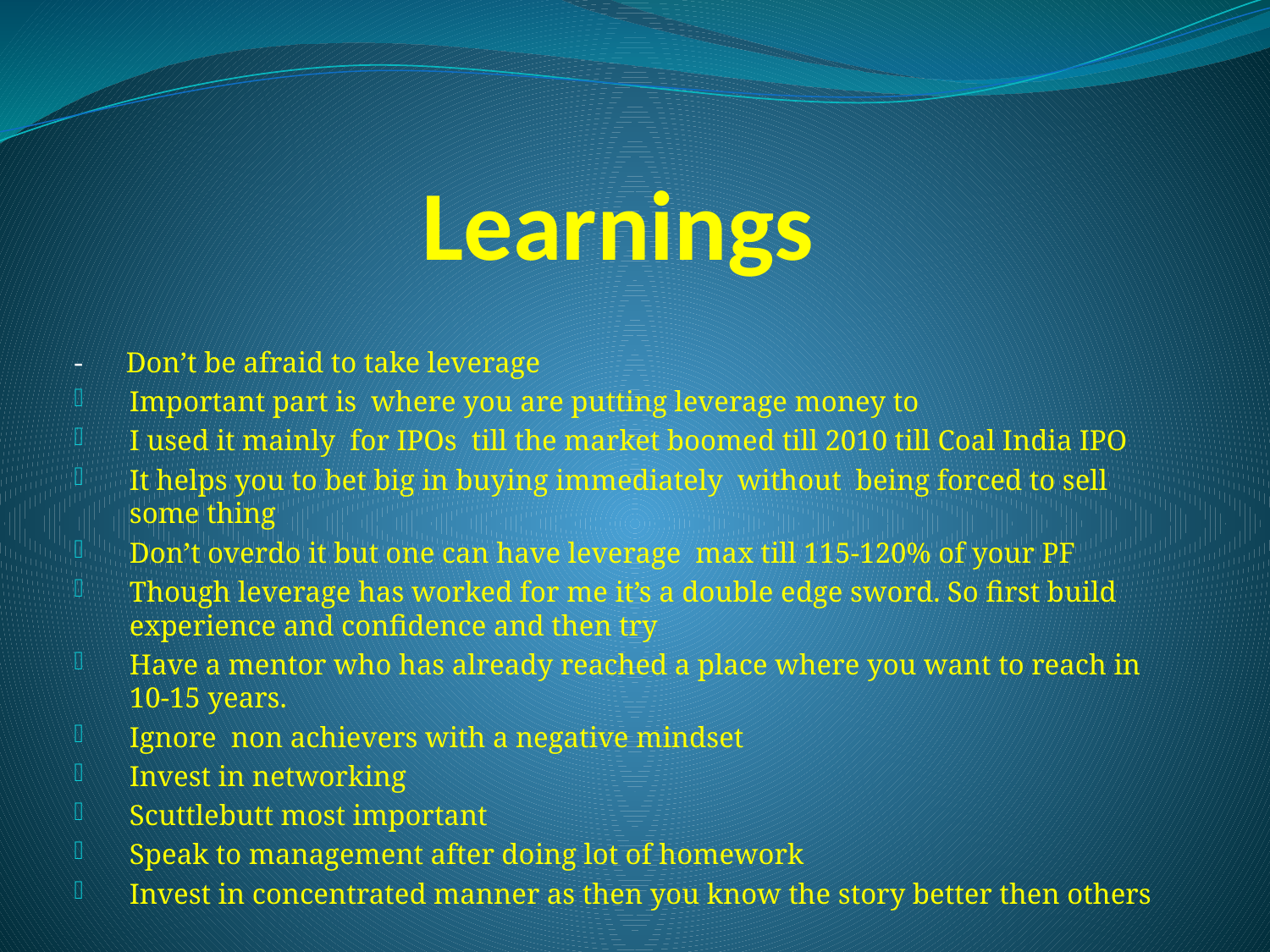

# Learnings
-      Don’t be afraid to take leverage
Important part is  where you are putting leverage money to
I used it mainly  for IPOs  till the market boomed till 2010 till Coal India IPO
It helps you to bet big in buying immediately  without  being forced to sell some thing
Don’t overdo it but one can have leverage  max till 115-120% of your PF
Though leverage has worked for me it’s a double edge sword. So first build experience and confidence and then try
Have a mentor who has already reached a place where you want to reach in 10-15 years.
Ignore  non achievers with a negative mindset
Invest in networking
Scuttlebutt most important
Speak to management after doing lot of homework
Invest in concentrated manner as then you know the story better then others